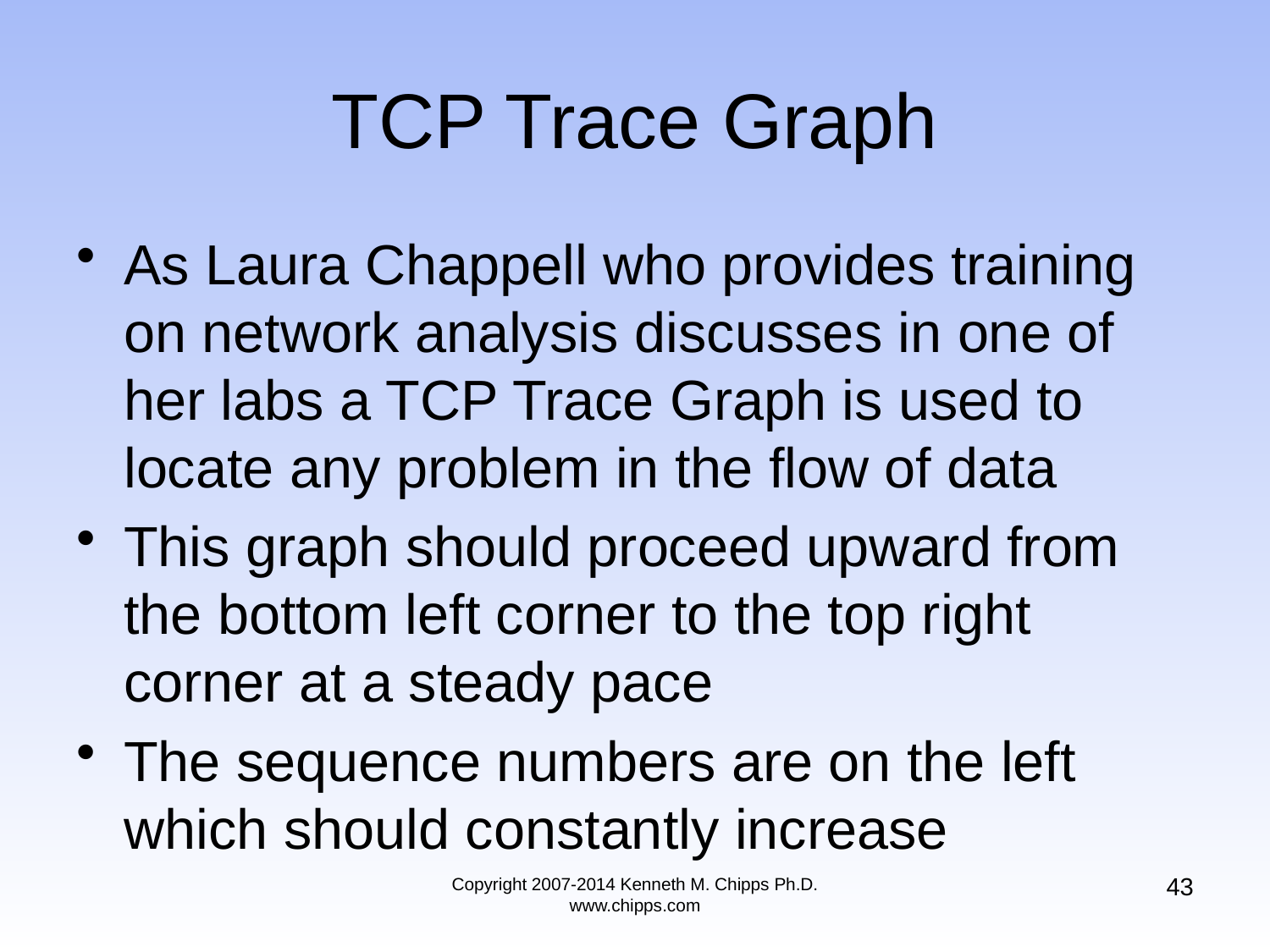

# TCP Trace Graph
As Laura Chappell who provides training on network analysis discusses in one of her labs a TCP Trace Graph is used to locate any problem in the flow of data
This graph should proceed upward from the bottom left corner to the top right corner at a steady pace
The sequence numbers are on the left which should constantly increase
43
Copyright 2007-2014 Kenneth M. Chipps Ph.D. www.chipps.com